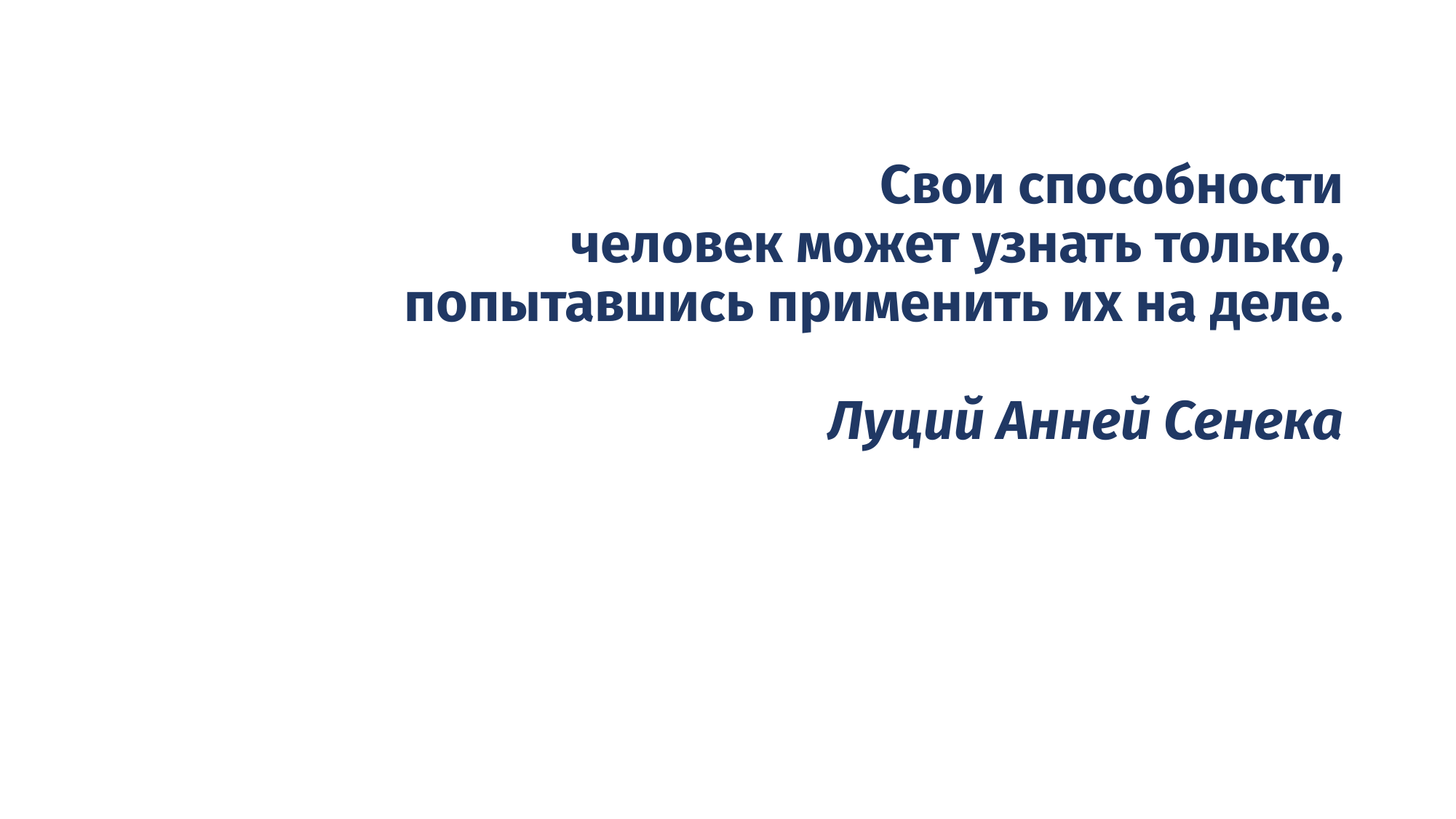

# Свои способности человек может узнать только, попытавшись применить их на деле. Луций Анней Сенека